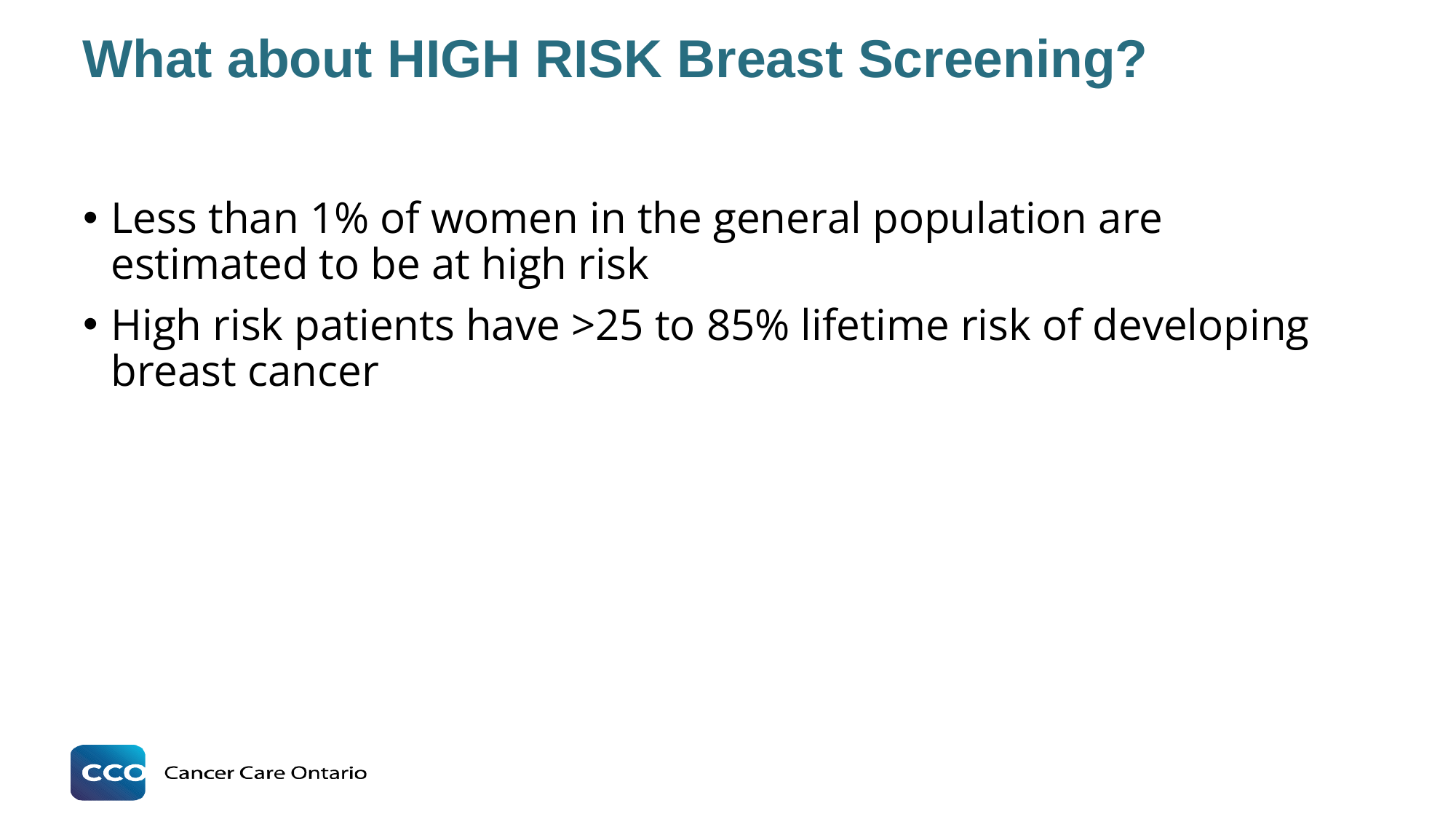

# What about HIGH RISK Breast Screening?
Less than 1% of women in the general population are estimated to be at high risk
High risk patients have >25 to 85% lifetime risk of developing breast cancer